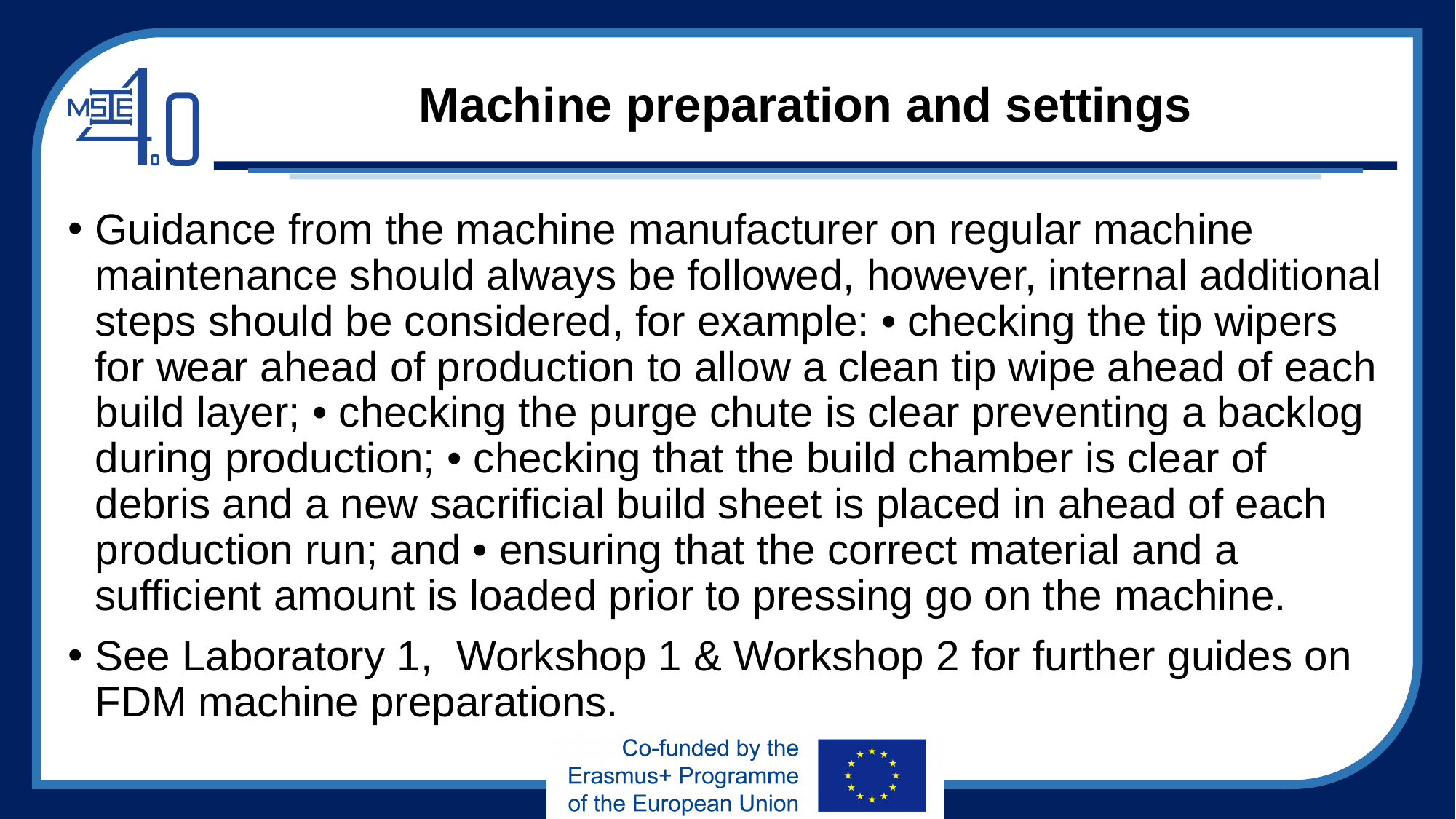

# Machine preparation and settings
Guidance from the machine manufacturer on regular machine maintenance should always be followed, however, internal additional steps should be considered, for example: • checking the tip wipers for wear ahead of production to allow a clean tip wipe ahead of each build layer; • checking the purge chute is clear preventing a backlog during production; • checking that the build chamber is clear of debris and a new sacrificial build sheet is placed in ahead of each production run; and • ensuring that the correct material and a sufficient amount is loaded prior to pressing go on the machine.
See Laboratory 1,  Workshop 1 & Workshop 2 for further guides on FDM machine preparations.